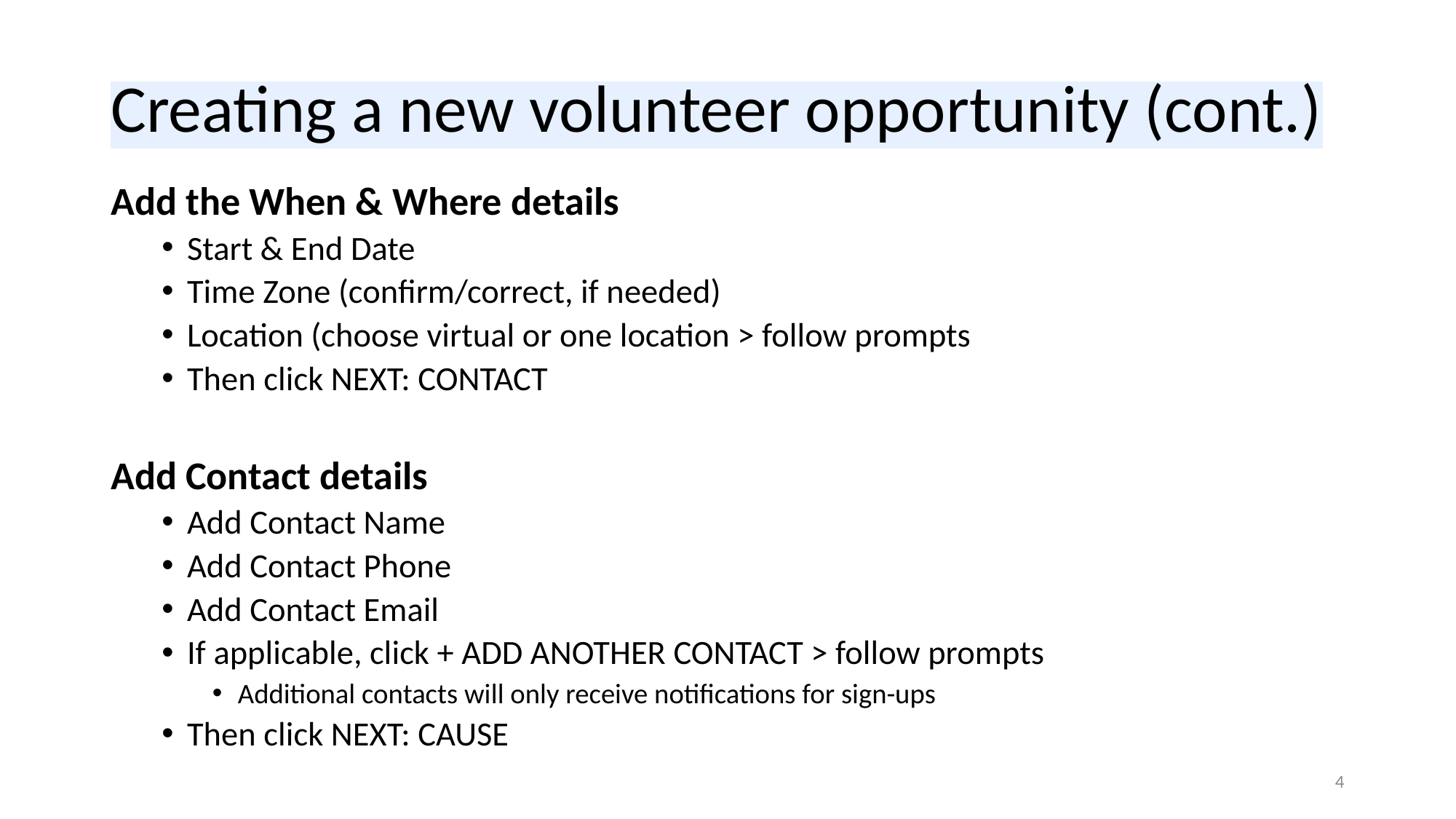

# Creating a new volunteer opportunity (cont.)
Add the When & Where details
Start & End Date
Time Zone (confirm/correct, if needed)
Location (choose virtual or one location > follow prompts
Then click NEXT: CONTACT

Add Contact details
Add Contact Name
Add Contact Phone
Add Contact Email
If applicable, click + ADD ANOTHER CONTACT > follow prompts
Additional contacts will only receive notifications for sign-ups
Then click NEXT: CAUSE

4